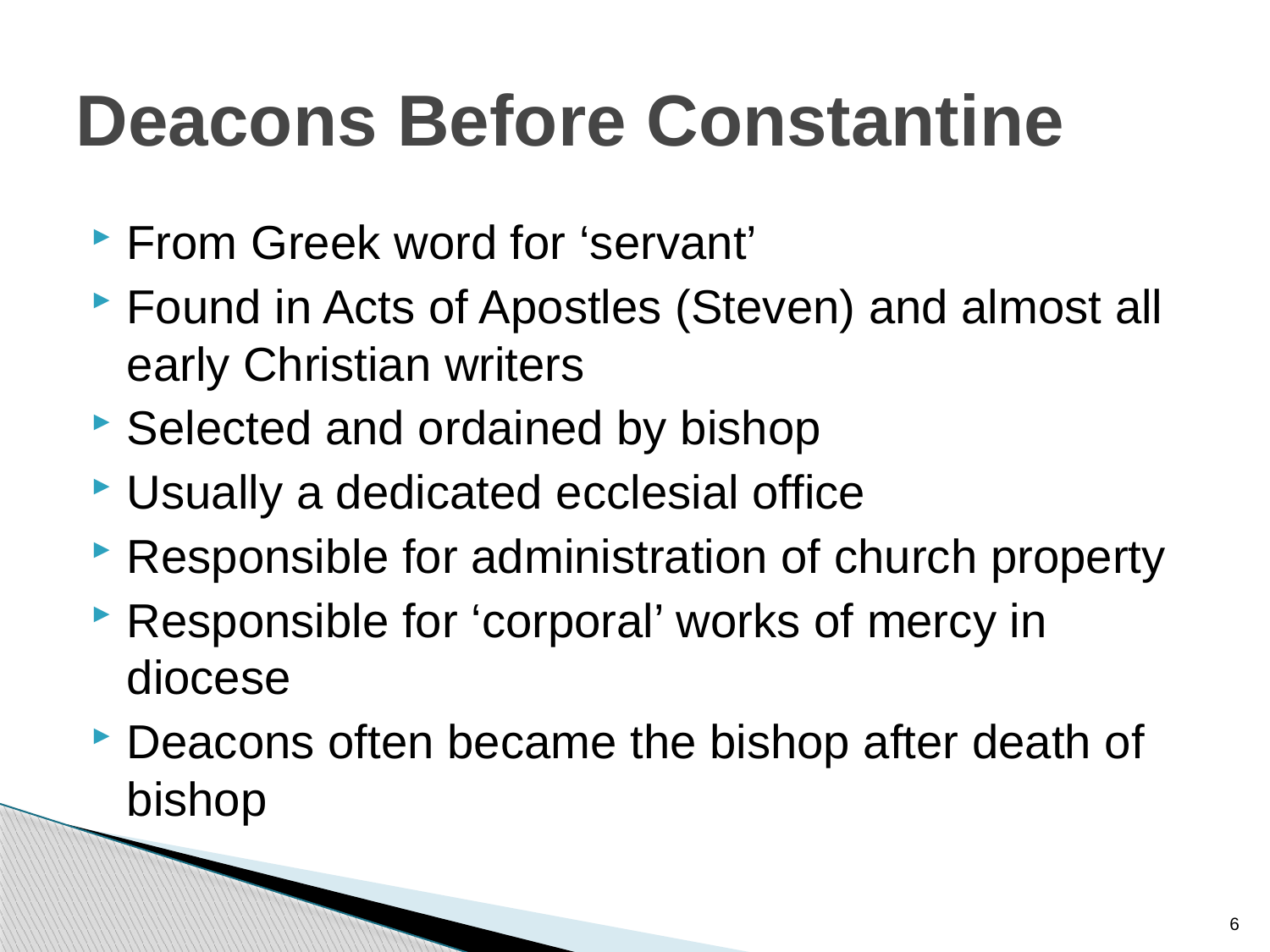

# Deacons Before Constantine
From Greek word for ‘servant’
Found in Acts of Apostles (Steven) and almost all early Christian writers
Selected and ordained by bishop
Usually a dedicated ecclesial office
Responsible for administration of church property
Responsible for ‘corporal’ works of mercy in diocese
Deacons often became the bishop after death of bishop

6